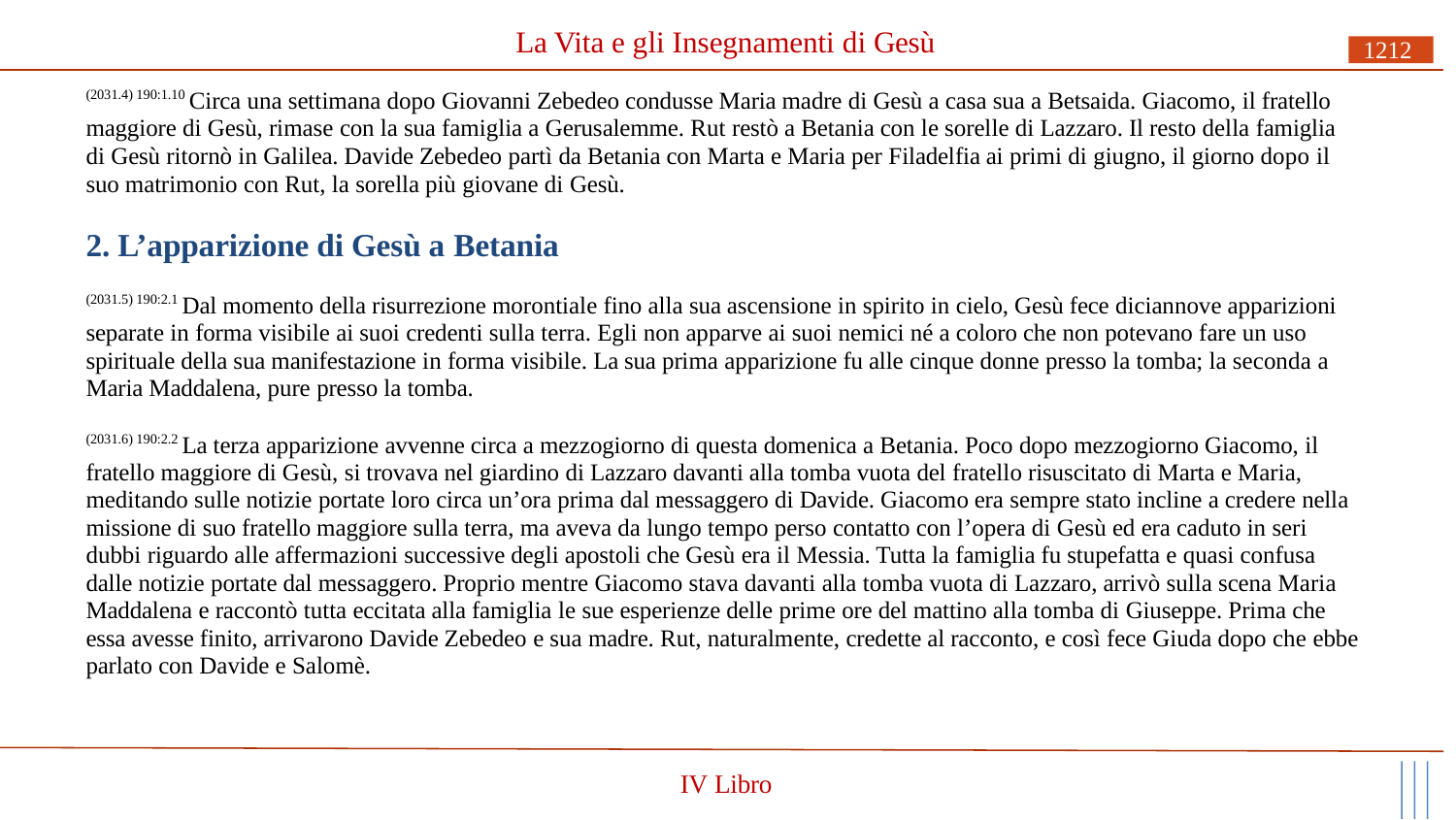

# La Vita e gli Insegnamenti di Gesù
1212

(2031.4) 190:1.10 Circa una settimana dopo Giovanni Zebedeo condusse Maria madre di Gesù a casa sua a Betsaida. Giacomo, il fratello  maggiore di Gesù, rimase con la sua famiglia a Gerusalemme. Rut restò a Betania con le sorelle di Lazzaro. Il resto della famiglia  di Gesù ritornò in Galilea. Davide Zebedeo partì da Betania con Marta e Maria per Filadelfia ai primi di giugno, il giorno dopo il  suo matrimonio con Rut, la sorella più giovane di Gesù.

2. L’apparizione di Gesù a Betania
(2031.5) 190:2.1 Dal momento della risurrezione morontiale fino alla sua ascensione in spirito in cielo, Gesù fece diciannove apparizioni  separate in forma visibile ai suoi credenti sulla terra. Egli non apparve ai suoi nemici né a coloro che non potevano fare un uso  spirituale della sua manifestazione in forma visibile. La sua prima apparizione fu alle cinque donne presso la tomba; la seconda a  Maria Maddalena, pure presso la tomba.

(2031.6) 190:2.2 La terza apparizione avvenne circa a mezzogiorno di questa domenica a Betania. Poco dopo mezzogiorno Giacomo, il  fratello maggiore di Gesù, si trovava nel giardino di Lazzaro davanti alla tomba vuota del fratello risuscitato di Marta e Maria,  meditando sulle notizie portate loro circa un’ora prima dal messaggero di Davide. Giacomo era sempre stato incline a credere nella  missione di suo fratello maggiore sulla terra, ma aveva da lungo tempo perso contatto con l’opera di Gesù ed era caduto in seri  dubbi riguardo alle affermazioni successive degli apostoli che Gesù era il Messia. Tutta la famiglia fu stupefatta e quasi confusa  dalle notizie portate dal messaggero. Proprio mentre Giacomo stava davanti alla tomba vuota di Lazzaro, arrivò sulla scena Maria  Maddalena e raccontò tutta eccitata alla famiglia le sue esperienze delle prime ore del mattino alla tomba di Giuseppe. Prima che  essa avesse finito, arrivarono Davide Zebedeo e sua madre. Rut, naturalmente, credette al racconto, e così fece Giuda dopo che ebbe  parlato con Davide e Salomè.

IV Libro